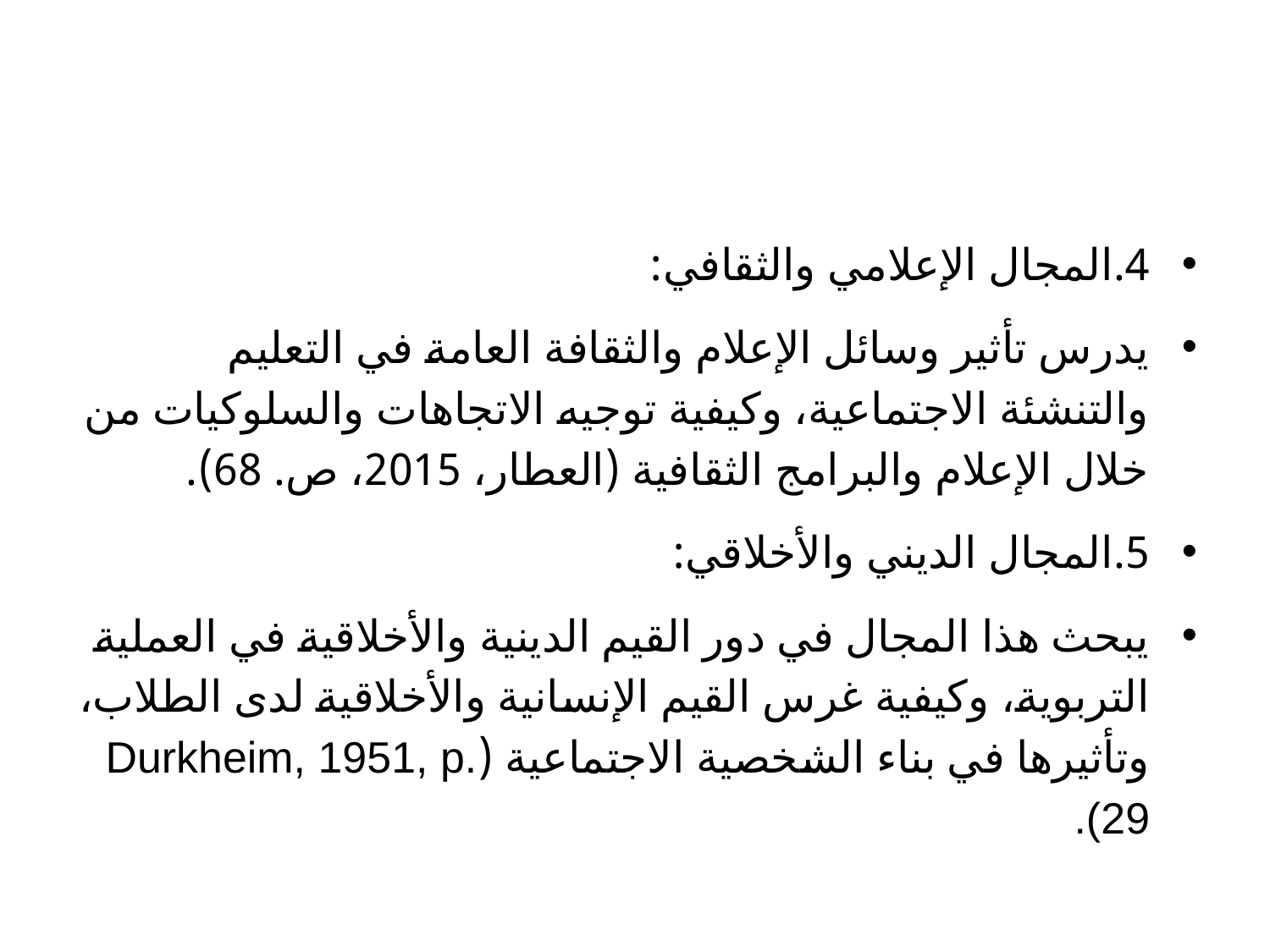

#
4.المجال الإعلامي والثقافي:
يدرس تأثير وسائل الإعلام والثقافة العامة في التعليم والتنشئة الاجتماعية، وكيفية توجيه الاتجاهات والسلوكيات من خلال الإعلام والبرامج الثقافية (العطار، 2015، ص. 68).
5.المجال الديني والأخلاقي:
يبحث هذا المجال في دور القيم الدينية والأخلاقية في العملية التربوية، وكيفية غرس القيم الإنسانية والأخلاقية لدى الطلاب، وتأثيرها في بناء الشخصية الاجتماعية (Durkheim, 1951, p. 29).